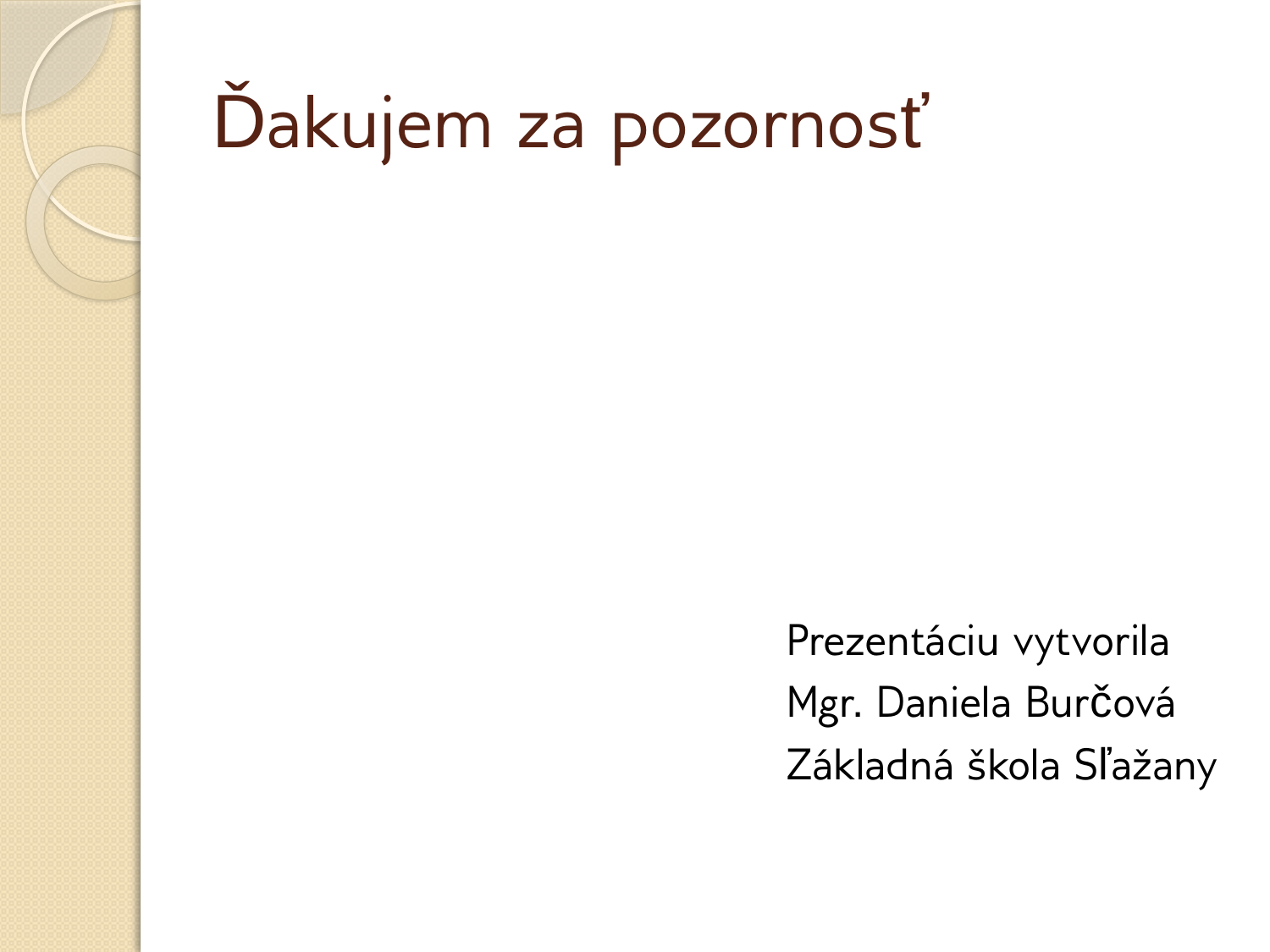

# Ďakujem za pozornosť
Prezentáciu vytvorila
Mgr. Daniela Burčová
Základná škola Sľažany